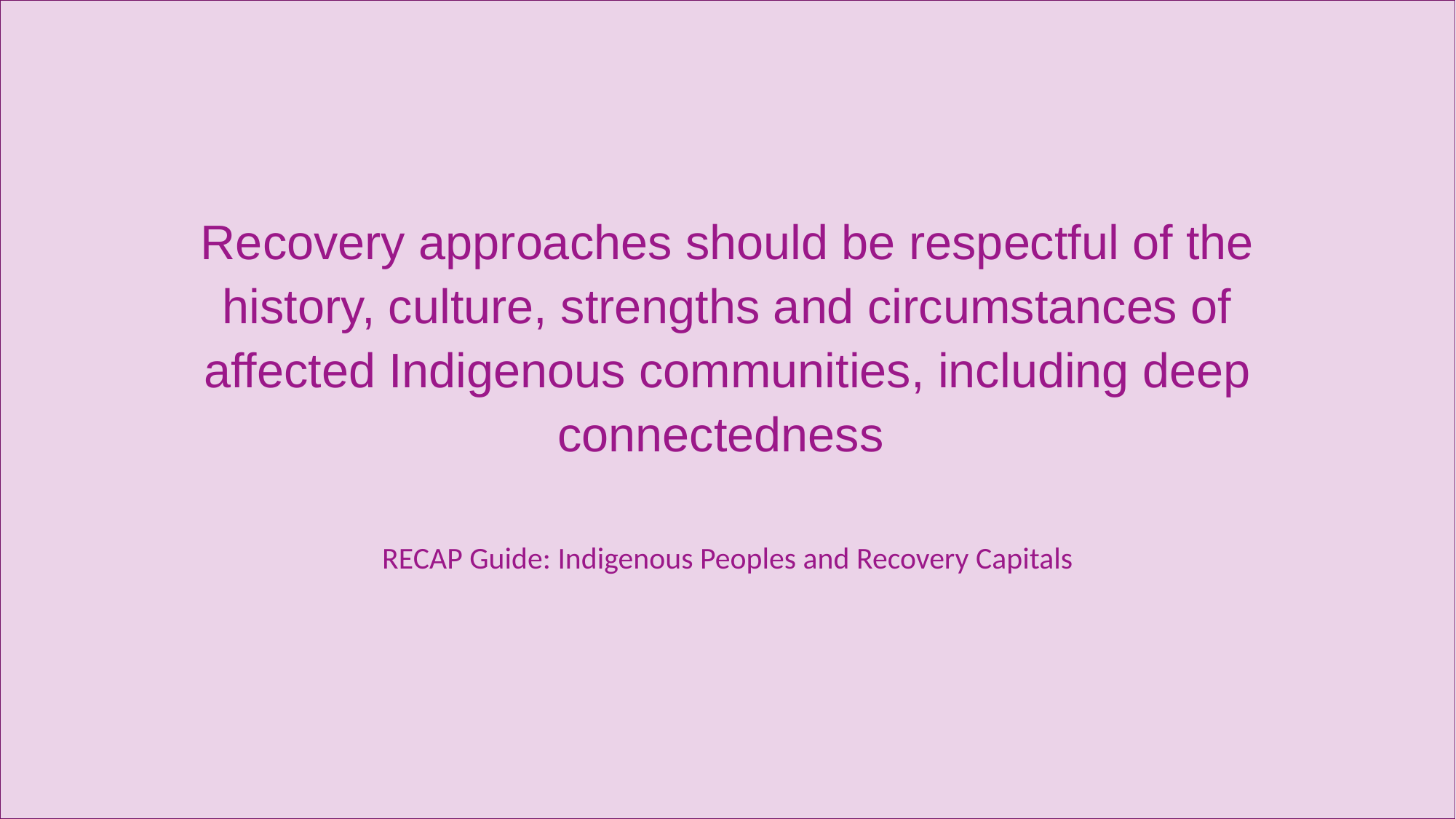

Recovery approaches should be respectful of the history, culture, strengths and circumstances of affected Indigenous communities, including deep connectedness
RECAP Guide: Indigenous Peoples and Recovery Capitals